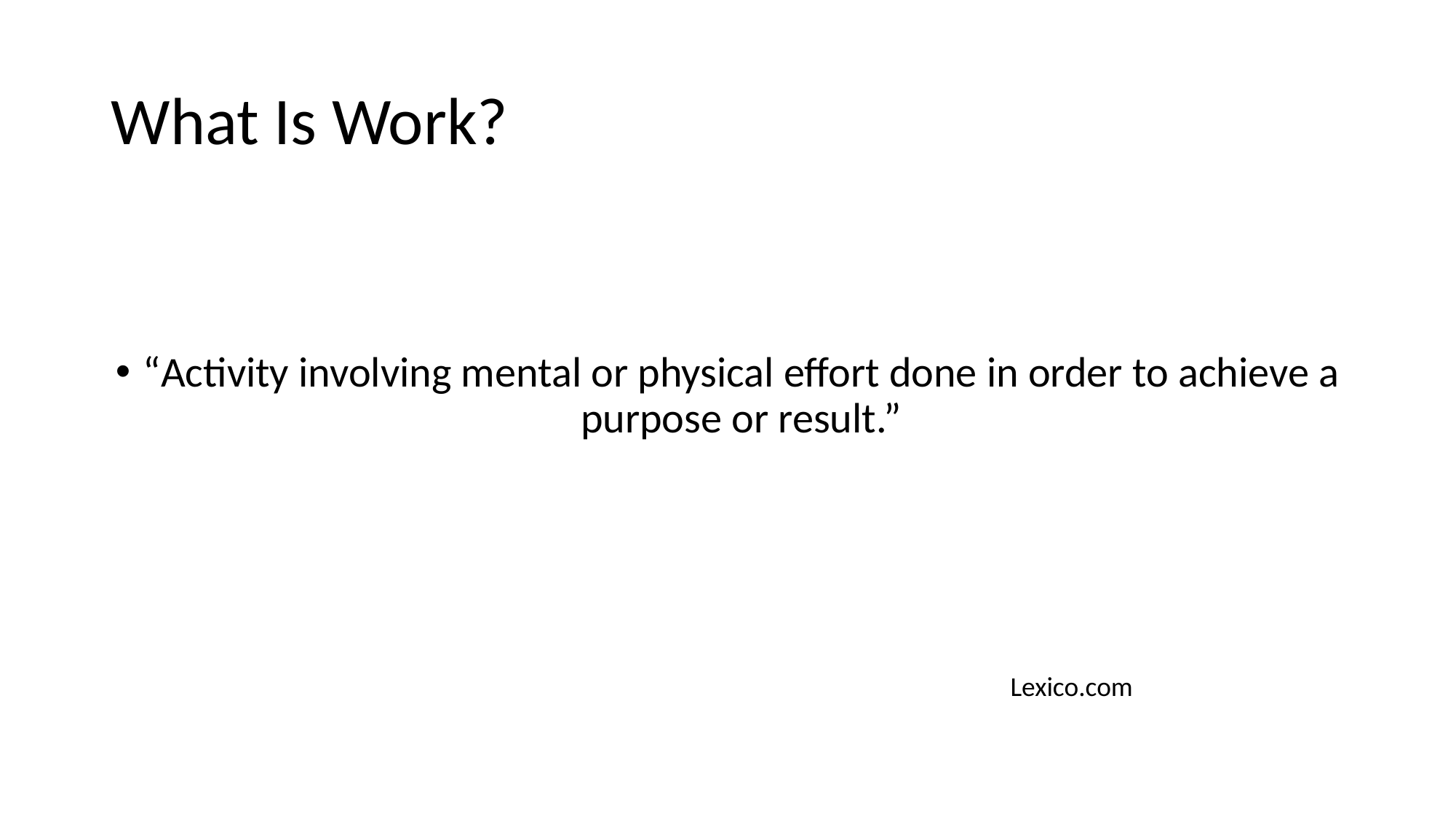

# What Is Work?

“Activity involving mental or physical effort done in order to achieve a purpose or result.”
Lexico.com